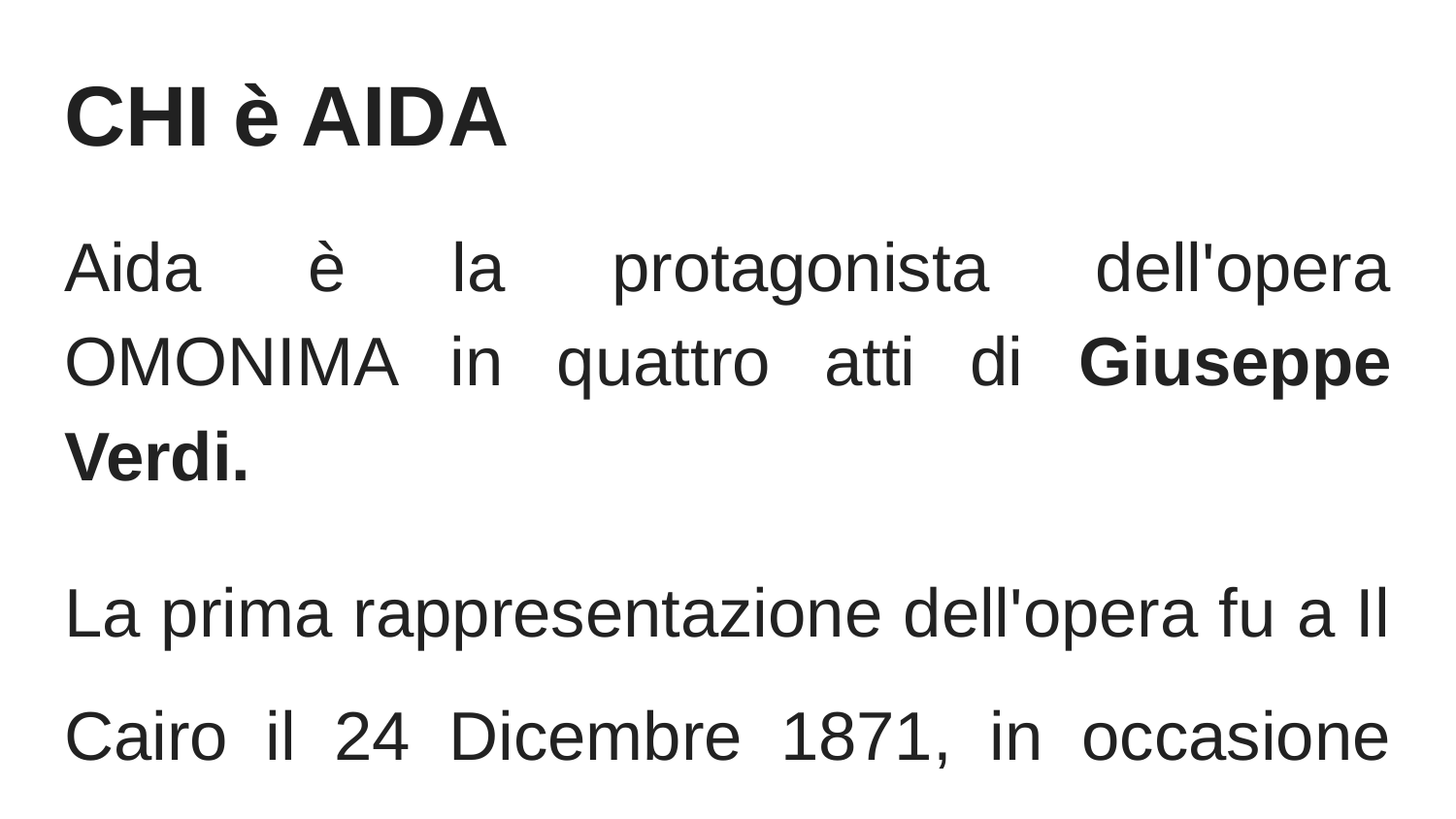

# CHI è AIDA
Aida è la protagonista dell'opera OMONIMA in quattro atti di Giuseppe Verdi.
La prima rappresentazione dell'opera fu a Il Cairo il 24 Dicembre 1871, in occasione dell'inaugurazione del Canale di Suez.